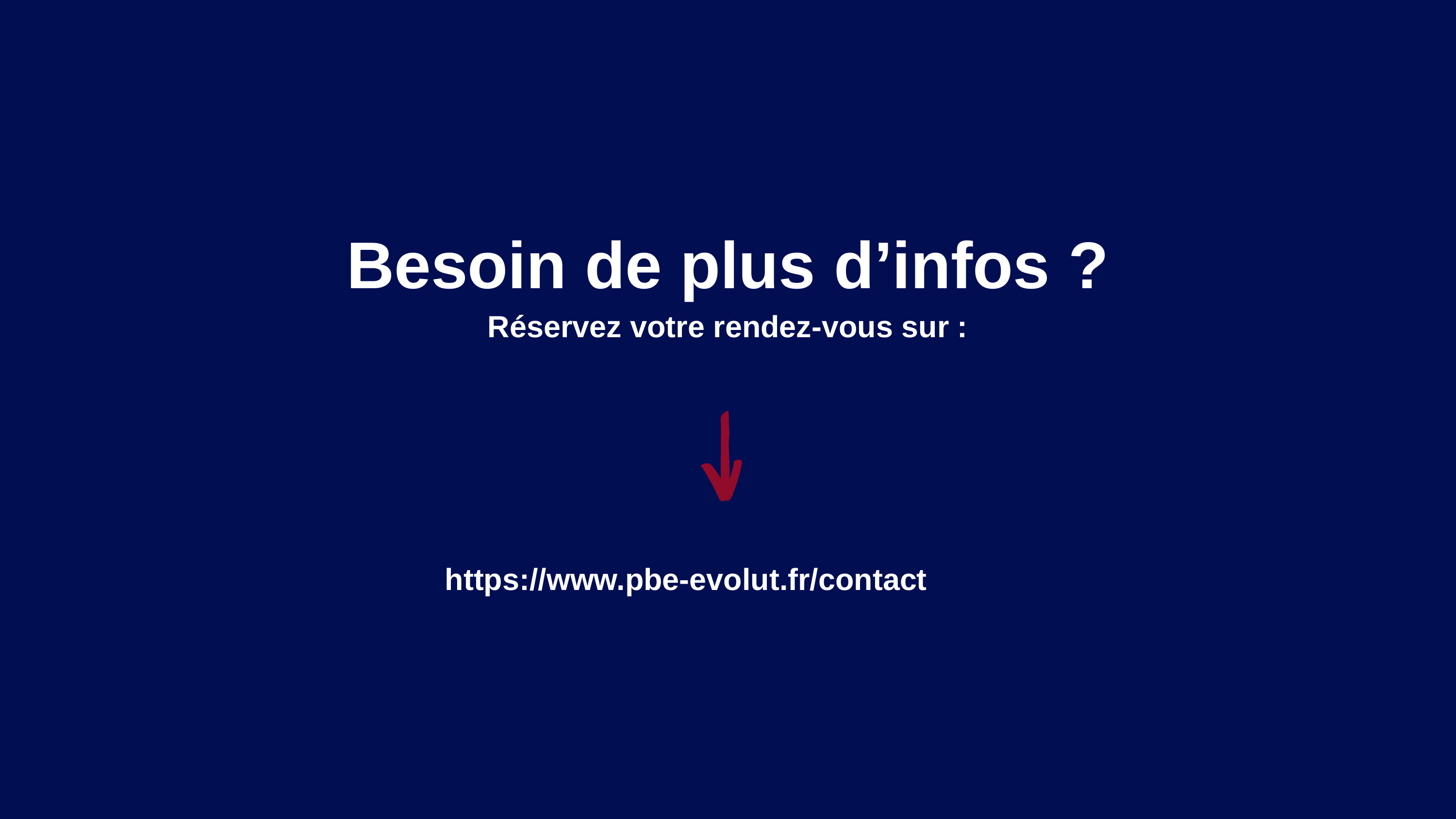

Besoin de plus d’infos ?
Réservez votre rendez-vous sur :

https://www.pbe-evolut.fr/contact